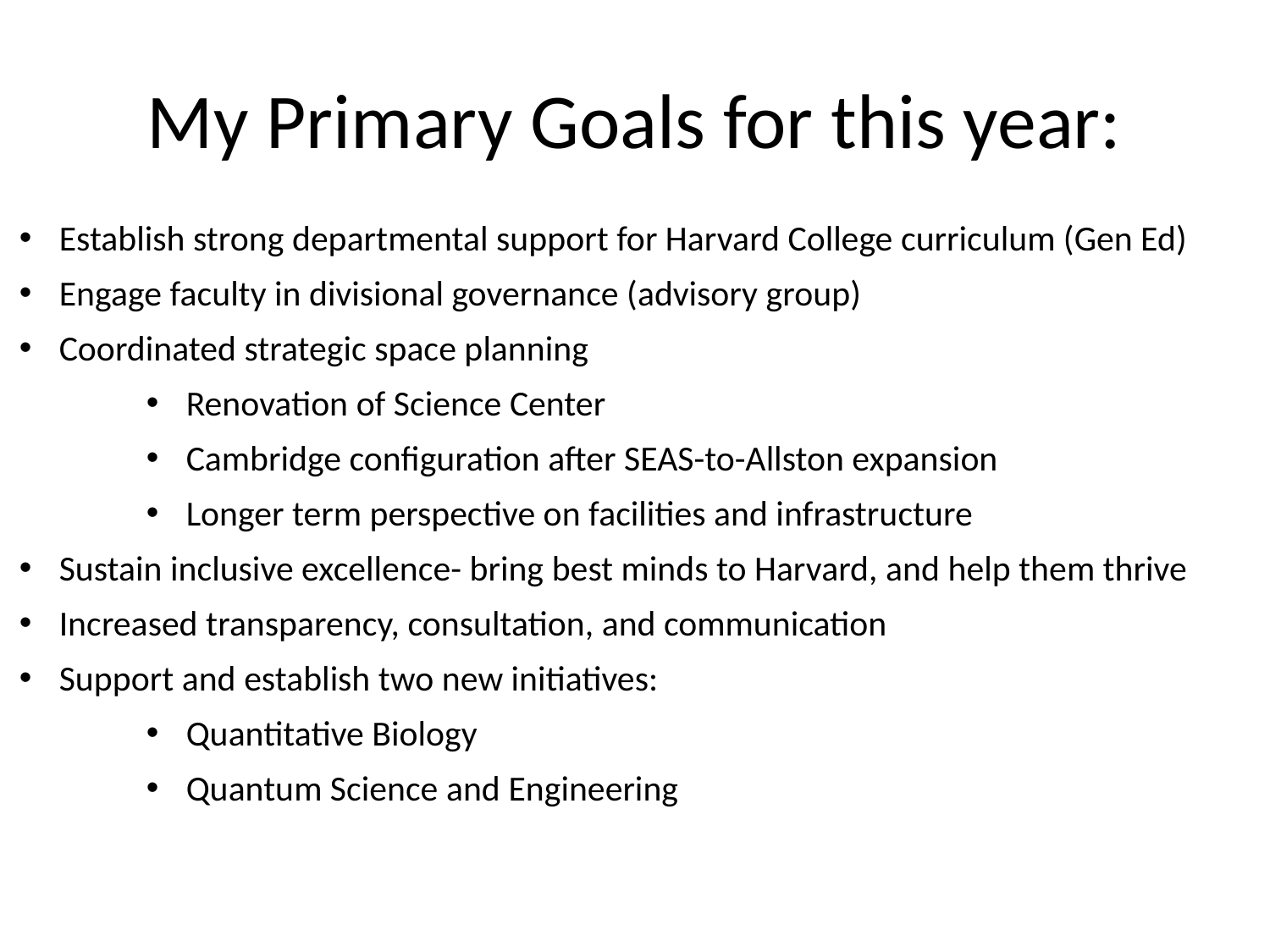

# My Primary Goals for this year:
Establish strong departmental support for Harvard College curriculum (Gen Ed)
Engage faculty in divisional governance (advisory group)
Coordinated strategic space planning
Renovation of Science Center
Cambridge configuration after SEAS-to-Allston expansion
Longer term perspective on facilities and infrastructure
Sustain inclusive excellence- bring best minds to Harvard, and help them thrive
Increased transparency, consultation, and communication
Support and establish two new initiatives:
Quantitative Biology
Quantum Science and Engineering